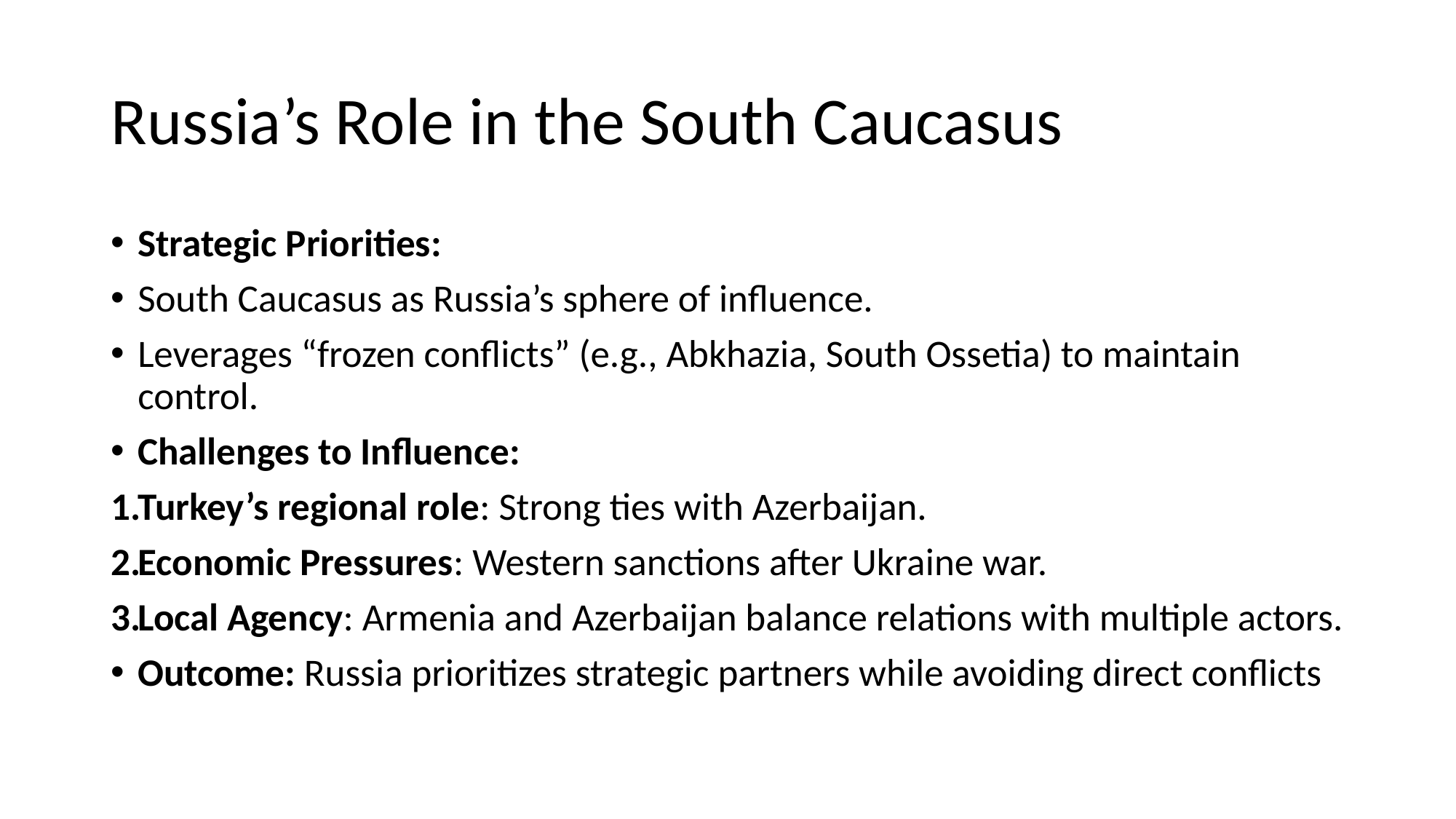

# Russia’s Role in the South Caucasus
Strategic Priorities:
South Caucasus as Russia’s sphere of influence.
Leverages “frozen conflicts” (e.g., Abkhazia, South Ossetia) to maintain control.
Challenges to Influence:
Turkey’s regional role: Strong ties with Azerbaijan.
Economic Pressures: Western sanctions after Ukraine war.
Local Agency: Armenia and Azerbaijan balance relations with multiple actors.
Outcome: Russia prioritizes strategic partners while avoiding direct conflicts